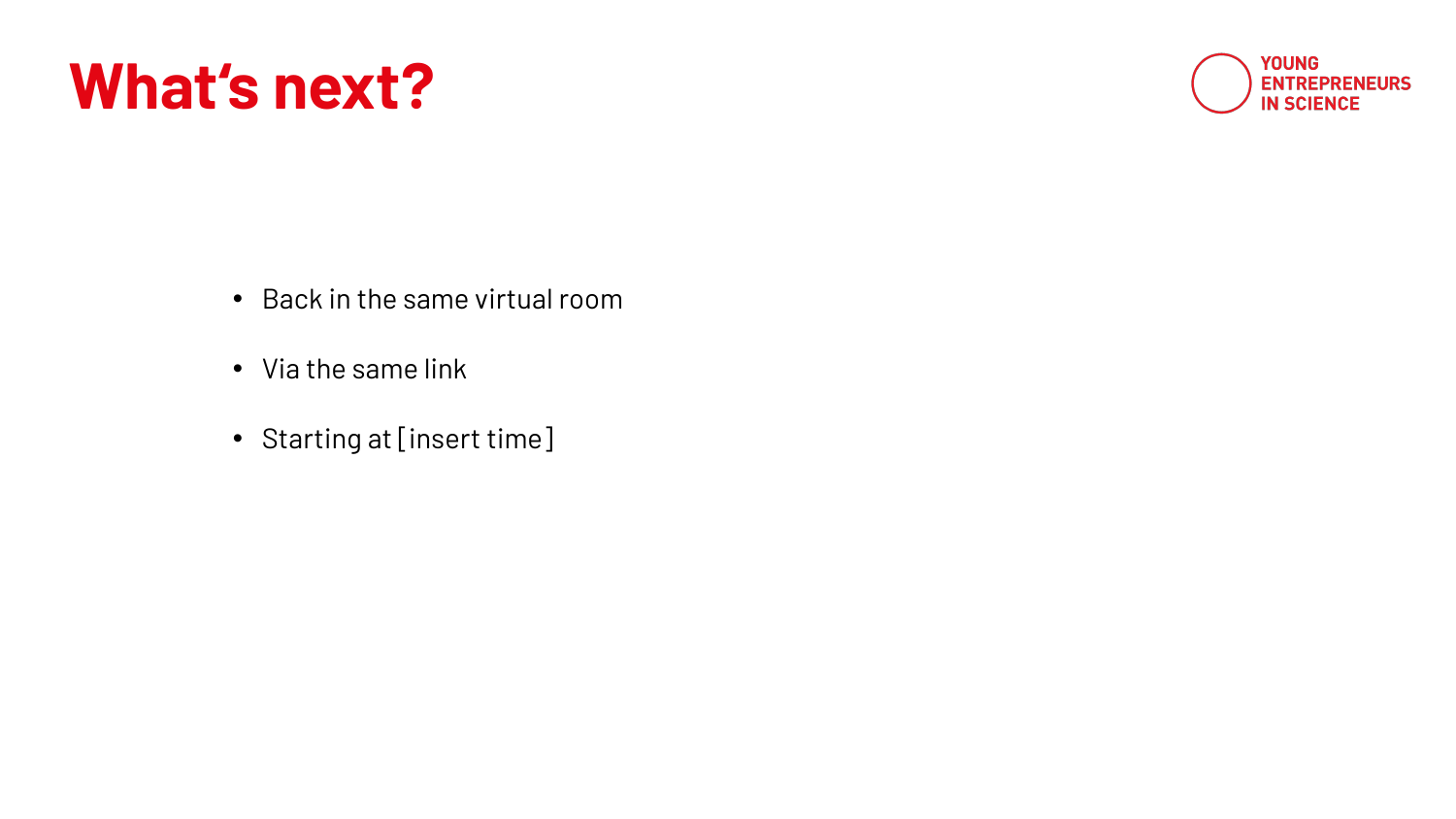

What‘s next?
Back in the same virtual room
Via the same link
Starting at [insert time]